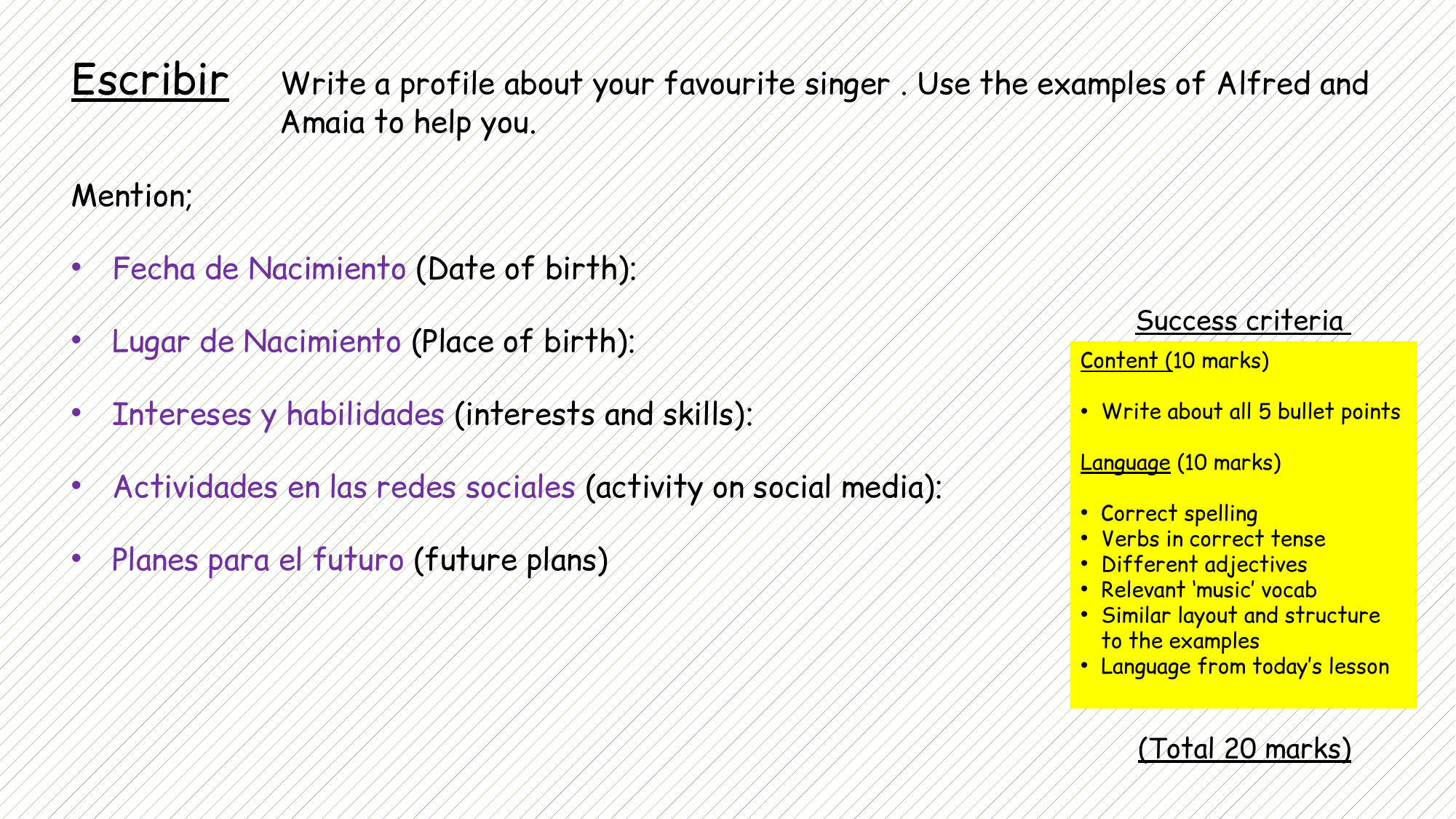

Escribir    Write a profile about your favourite singer . Use the examples of Alfred and  	           Amaia to help you.

Mention;

Fecha de Nacimiento (Date of birth):

Lugar de Nacimiento (Place of birth):

Intereses y habilidades (interests and skills):

Actividades en las redes sociales (activity on social media):

Planes para el futuro (future plans)

Success criteria
Content (10 marks)

Write about all 5 bullet points

Language (10 marks)

Correct spelling
Verbs in correct tense
Different adjectives
Relevant ‘music’ vocab
Similar layout and structure to the examples​
Language from today’s lesson

(Total 20 marks)​